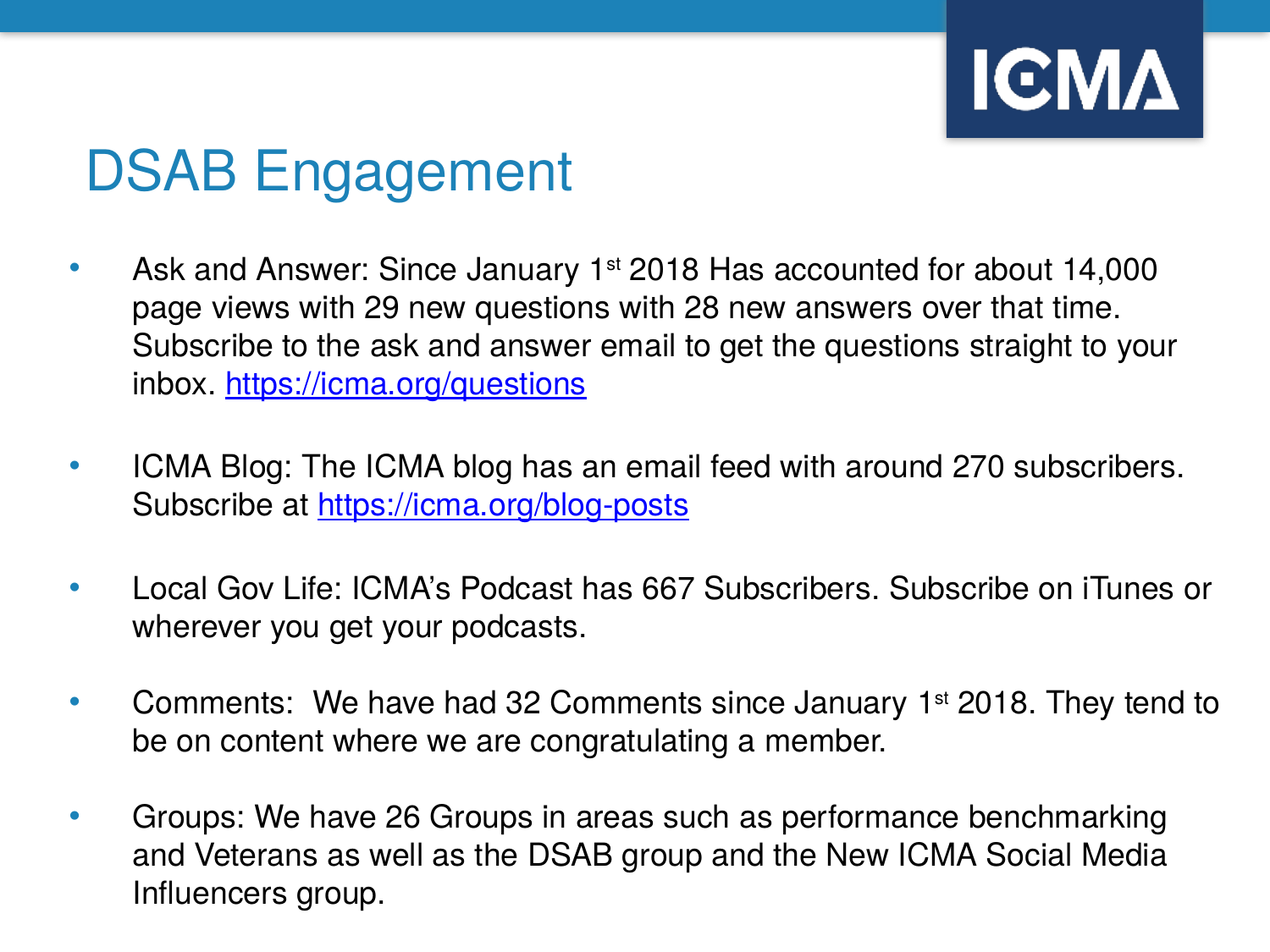

DSAB Engagement
Ask and Answer: Since January 1st 2018 Has accounted for about 14,000 page views with 29 new questions with 28 new answers over that time. Subscribe to the ask and answer email to get the questions straight to your inbox. https://icma.org/questions

ICMA Blog: The ICMA blog has an email feed with around 270 subscribers. Subscribe at https://icma.org/blog-posts

Local Gov Life: ICMA’s Podcast has 667 Subscribers. Subscribe on iTunes or wherever you get your podcasts.

Comments:  We have had 32 Comments since January 1st 2018. They tend to be on content where we are congratulating a member.

Groups: We have 26 Groups in areas such as performance benchmarking and Veterans as well as the DSAB group and the New ICMA Social Media Influencers group.